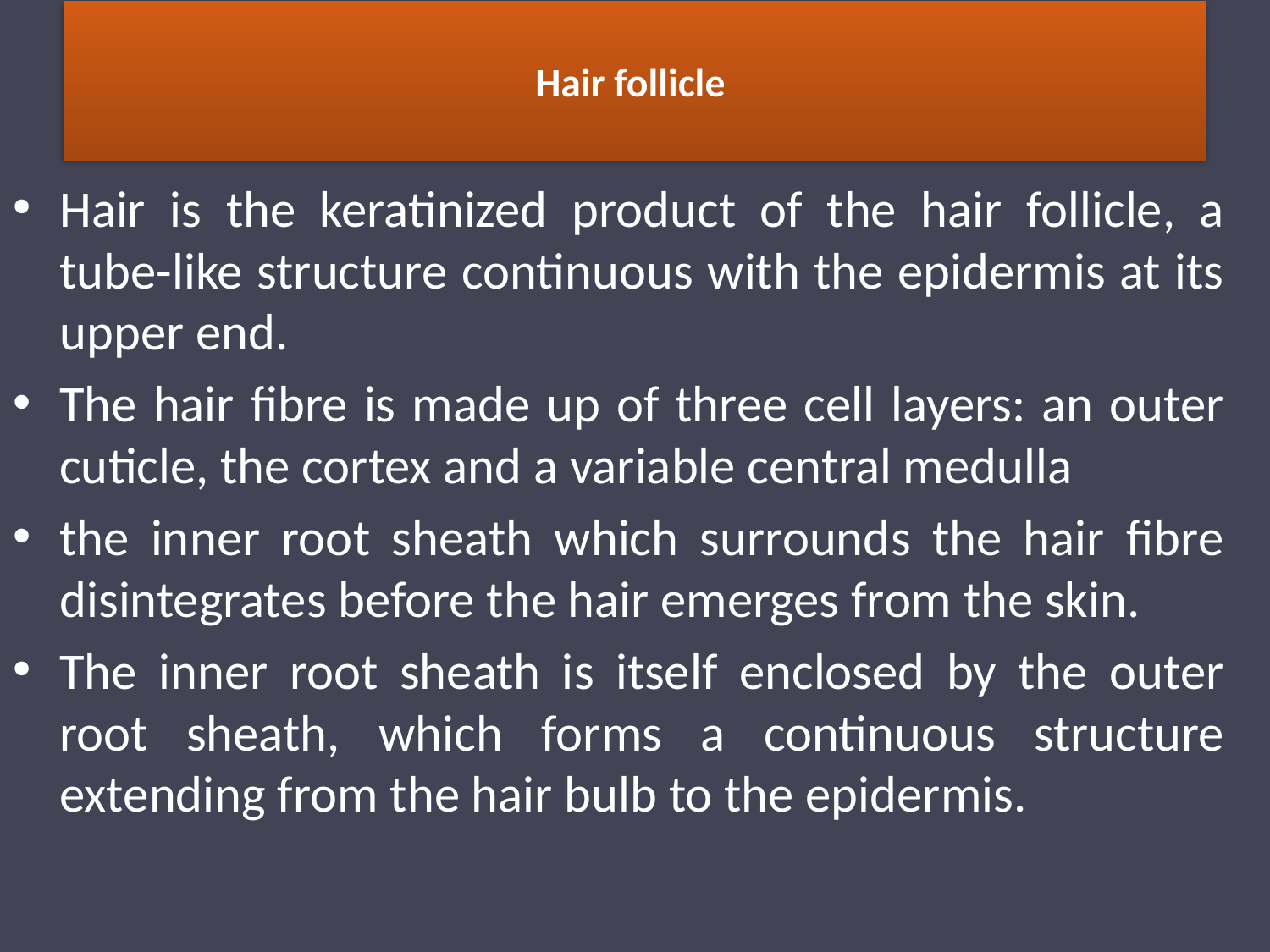

# Hair follicle
Hair is the keratinized product of the hair follicle, a tube-like structure continuous with the epidermis at its upper end.
The hair fibre is made up of three cell layers: an outer cuticle, the cortex and a variable central medulla
the inner root sheath which surrounds the hair fibre disintegrates before the hair emerges from the skin.
The inner root sheath is itself enclosed by the outer root sheath, which forms a continuous structure extending from the hair bulb to the epidermis.